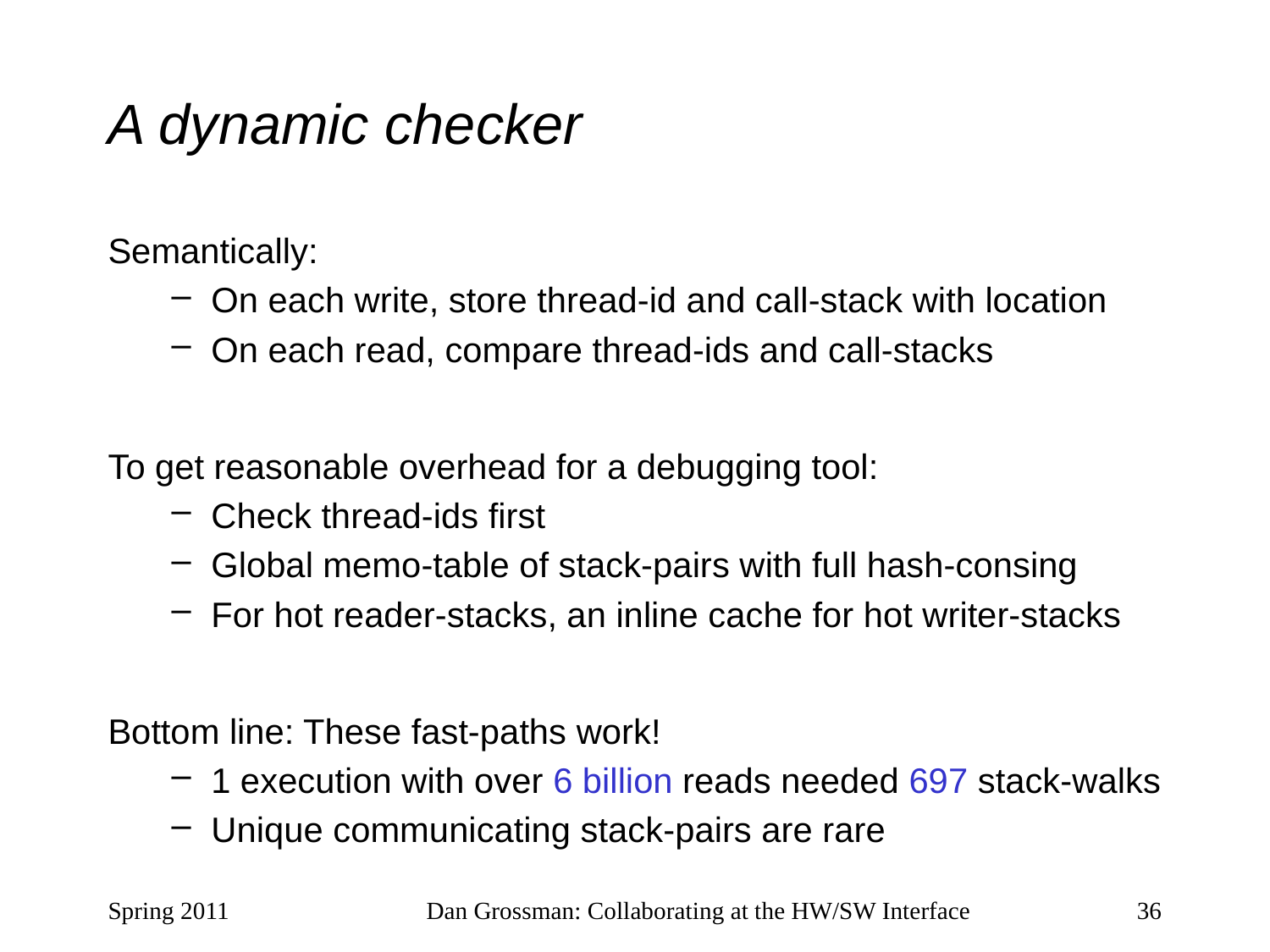

# A dynamic checker
Semantically:
On each write, store thread-id and call-stack with location
On each read, compare thread-ids and call-stacks

To get reasonable overhead for a debugging tool:
Check thread-ids first
Global memo-table of stack-pairs with full hash-consing
For hot reader-stacks, an inline cache for hot writer-stacks

Bottom line: These fast-paths work!
1 execution with over 6 billion reads needed 697 stack-walks
Unique communicating stack-pairs are rare
Spring 2011
Dan Grossman: Collaborating at the HW/SW Interface
36